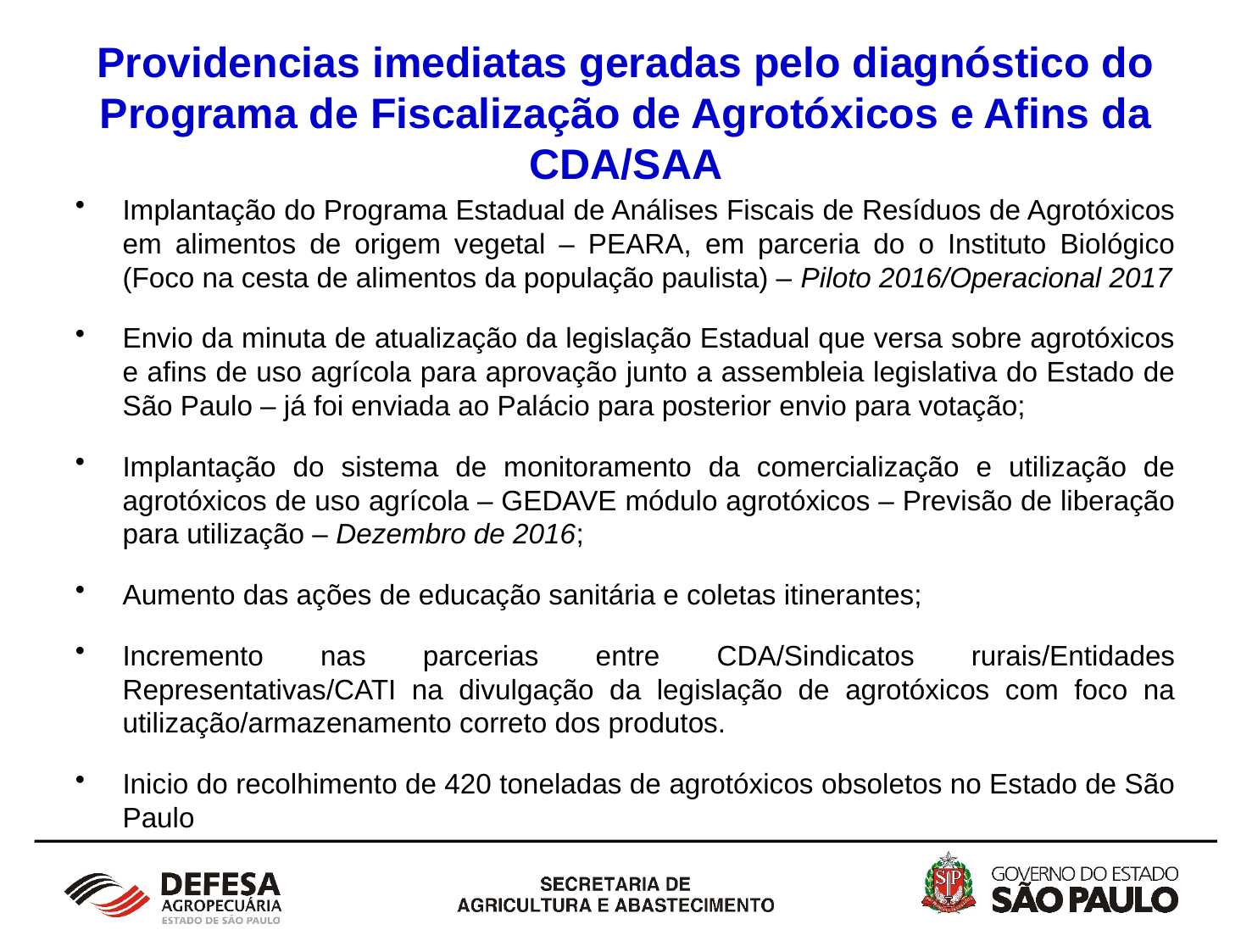

# Providencias imediatas geradas pelo diagnóstico do Programa de Fiscalização de Agrotóxicos e Afins da CDA/SAA
Implantação do Programa Estadual de Análises Fiscais de Resíduos de Agrotóxicos em alimentos de origem vegetal – PEARA, em parceria do o Instituto Biológico (Foco na cesta de alimentos da população paulista) – Piloto 2016/Operacional 2017
Envio da minuta de atualização da legislação Estadual que versa sobre agrotóxicos e afins de uso agrícola para aprovação junto a assembleia legislativa do Estado de São Paulo – já foi enviada ao Palácio para posterior envio para votação;
Implantação do sistema de monitoramento da comercialização e utilização de agrotóxicos de uso agrícola – GEDAVE módulo agrotóxicos – Previsão de liberação para utilização – Dezembro de 2016;
Aumento das ações de educação sanitária e coletas itinerantes;
Incremento nas parcerias entre CDA/Sindicatos rurais/Entidades Representativas/CATI na divulgação da legislação de agrotóxicos com foco na utilização/armazenamento correto dos produtos.
Inicio do recolhimento de 420 toneladas de agrotóxicos obsoletos no Estado de São Paulo